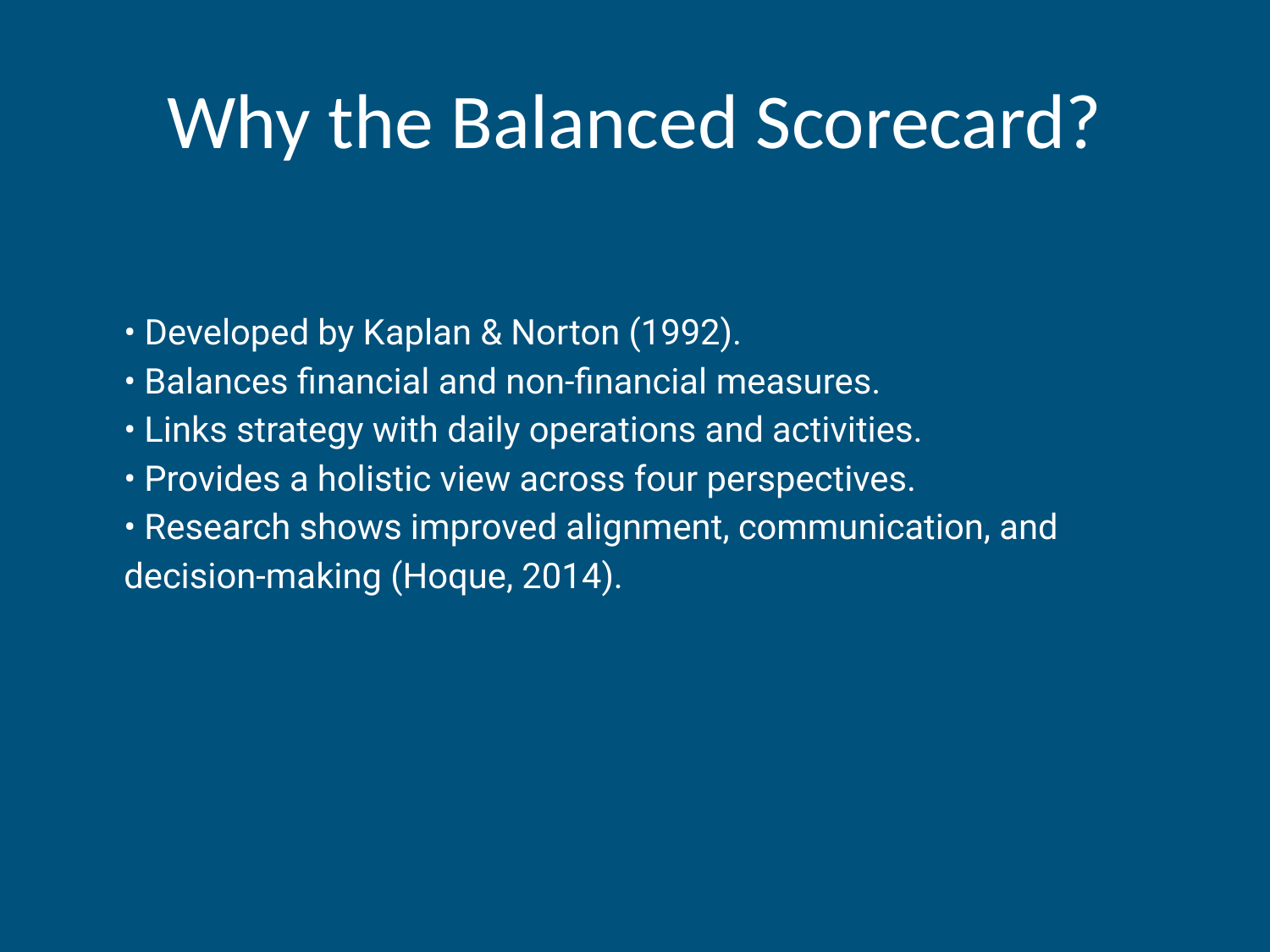

# Why the Balanced Scorecard?

• Developed by Kaplan & Norton (1992).
• Balances financial and non-financial measures.
• Links strategy with daily operations and activities.
• Provides a holistic view across four perspectives.
• Research shows improved alignment, communication, and decision-making (Hoque, 2014).